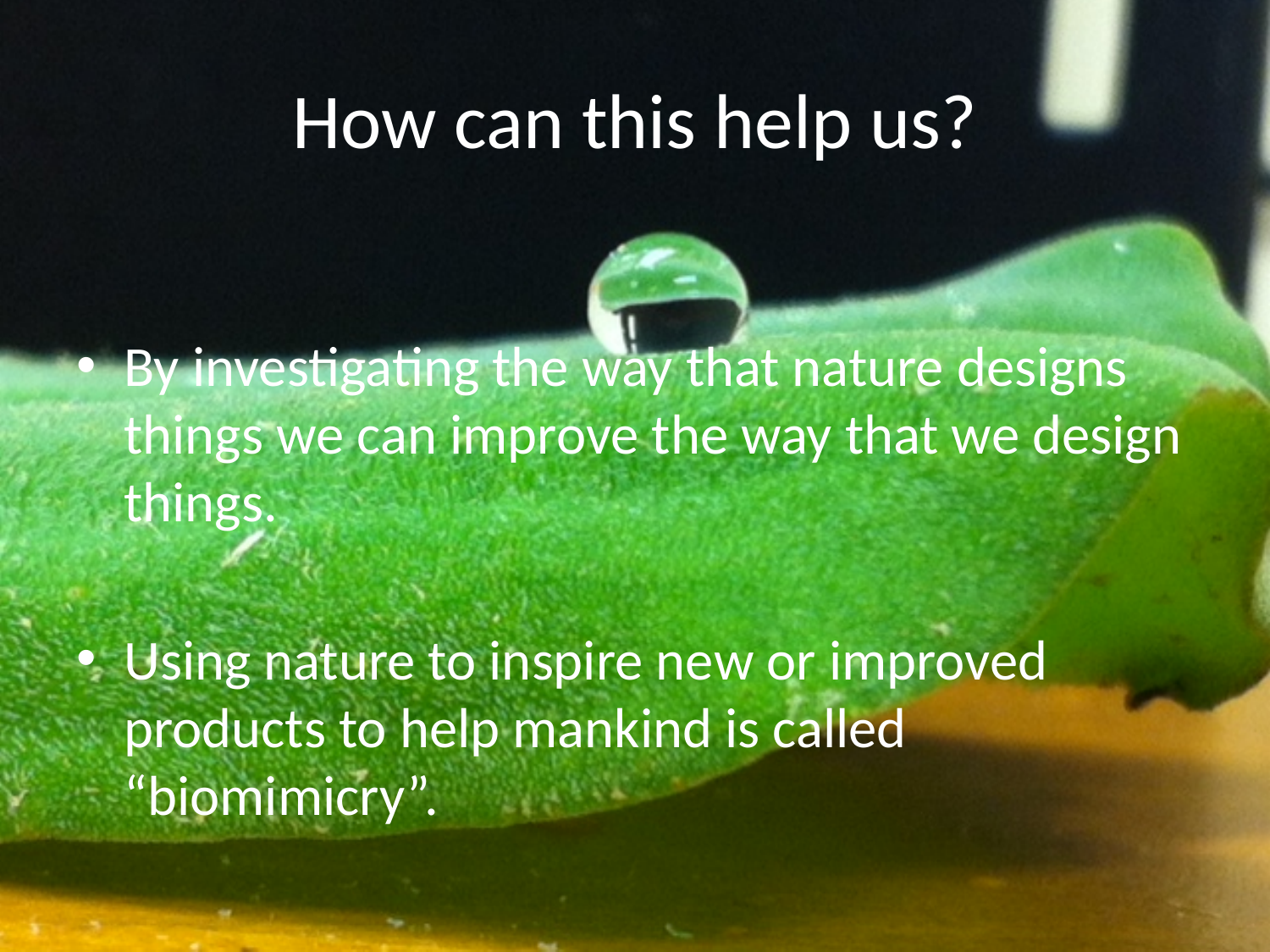

# How can this help us?
By investigating the way that nature designs things we can improve the way that we design things.

Using nature to inspire new or improved products to help mankind is called “biomimicry”.